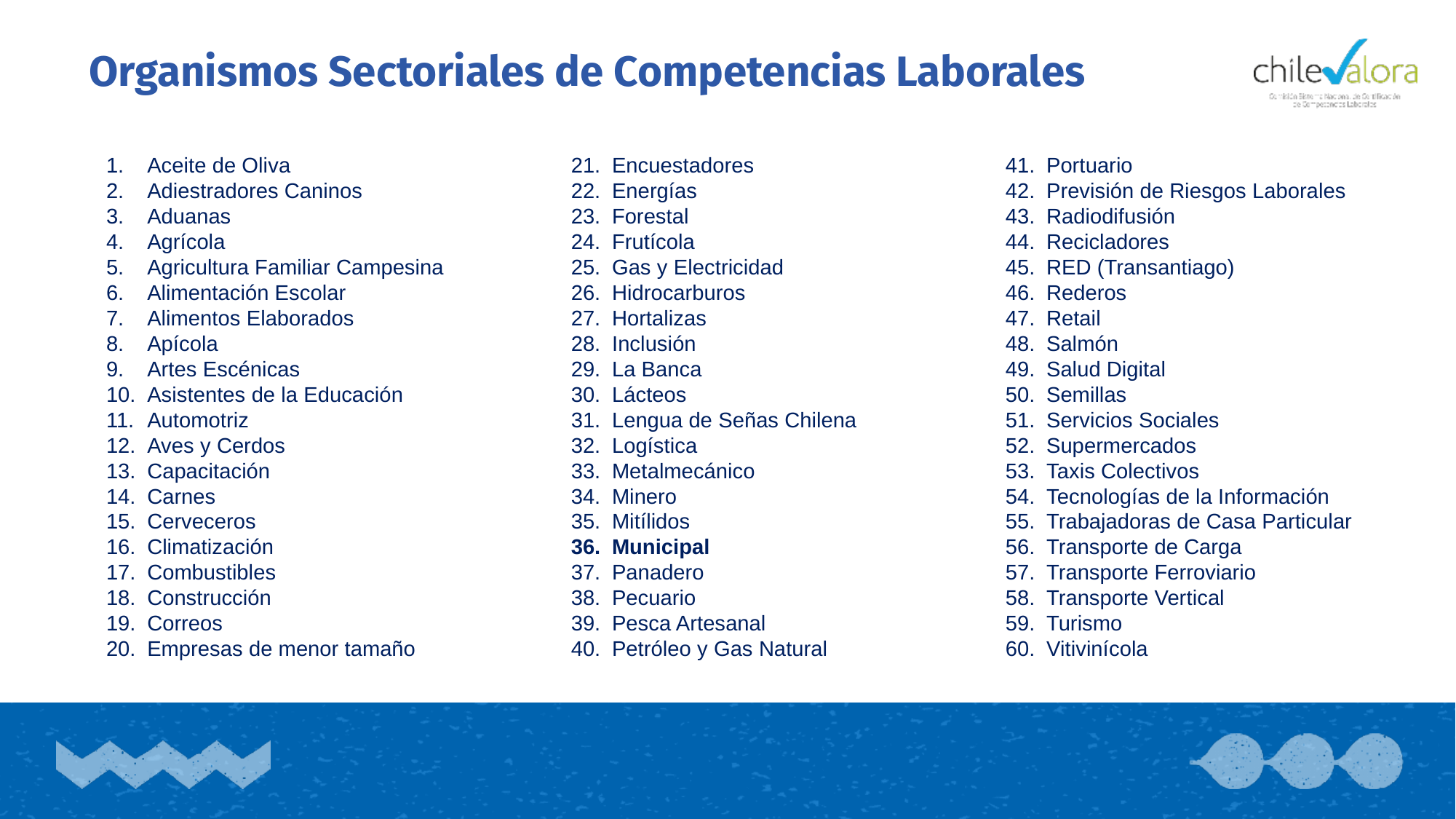

# Organismos Sectoriales de Competencias Laborales
Aceite de Oliva
Adiestradores Caninos
Aduanas
Agrícola
Agricultura Familiar Campesina
Alimentación Escolar
Alimentos Elaborados
Apícola
Artes Escénicas
Asistentes de la Educación
Automotriz
Aves y Cerdos
Capacitación
Carnes
Cerveceros
Climatización
Combustibles
Construcción
Correos
Empresas de menor tamaño
Encuestadores
Energías
Forestal
Frutícola
Gas y Electricidad
Hidrocarburos
Hortalizas
Inclusión
La Banca
Lácteos
Lengua de Señas Chilena
Logística
Metalmecánico
Minero
Mitílidos
Municipal
Panadero
Pecuario
Pesca Artesanal
Petróleo y Gas Natural
Portuario
Previsión de Riesgos Laborales
Radiodifusión
Recicladores
RED (Transantiago)
Rederos
Retail
Salmón
Salud Digital
Semillas
Servicios Sociales
Supermercados
Taxis Colectivos
Tecnologías de la Información
Trabajadoras de Casa Particular
Transporte de Carga
Transporte Ferroviario
Transporte Vertical
Turismo
Vitivinícola